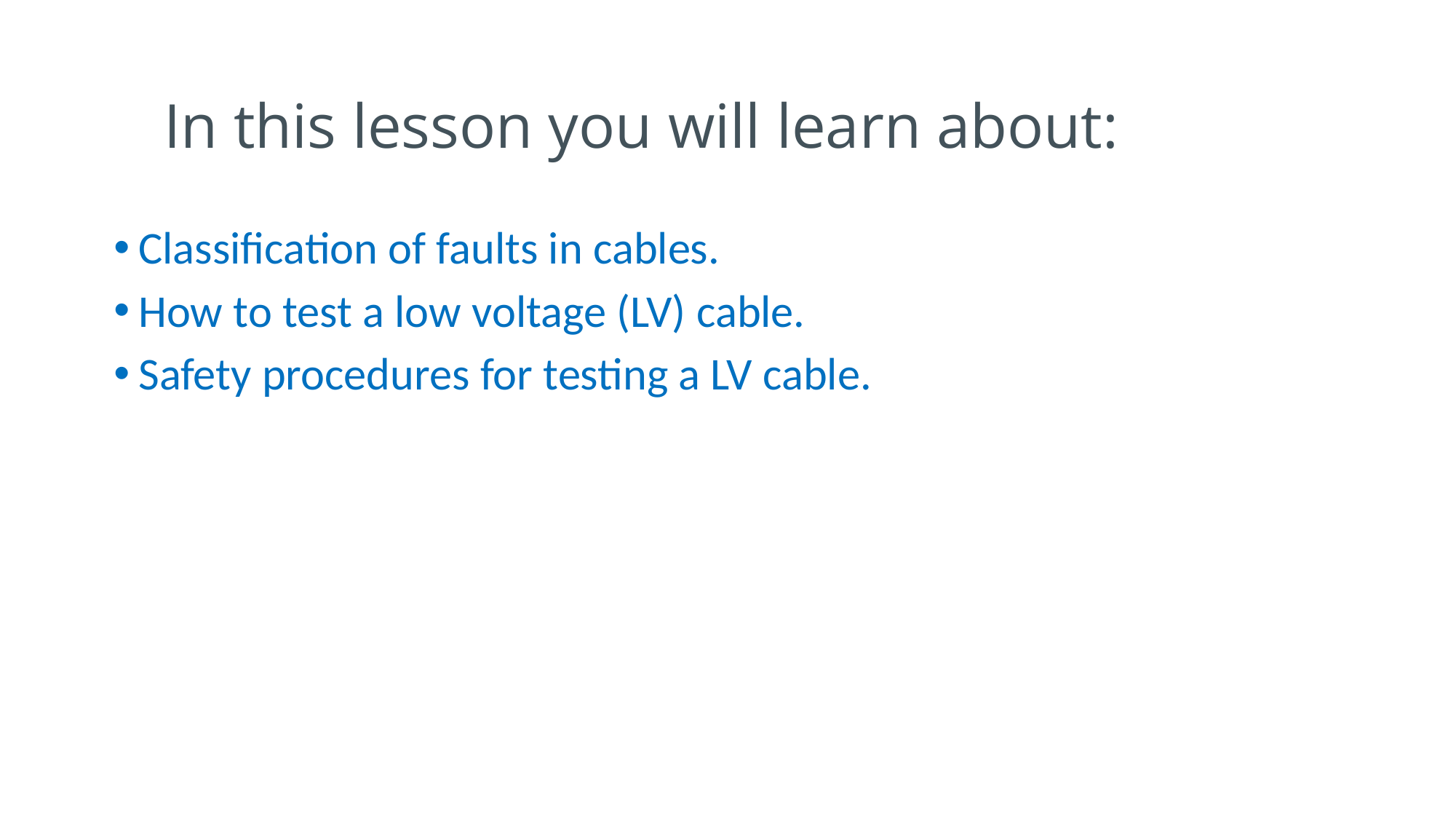

# In this lesson you will learn about:

Classification of faults in cables.
How to test a low voltage (LV) cable.
Safety procedures for testing a LV cable.